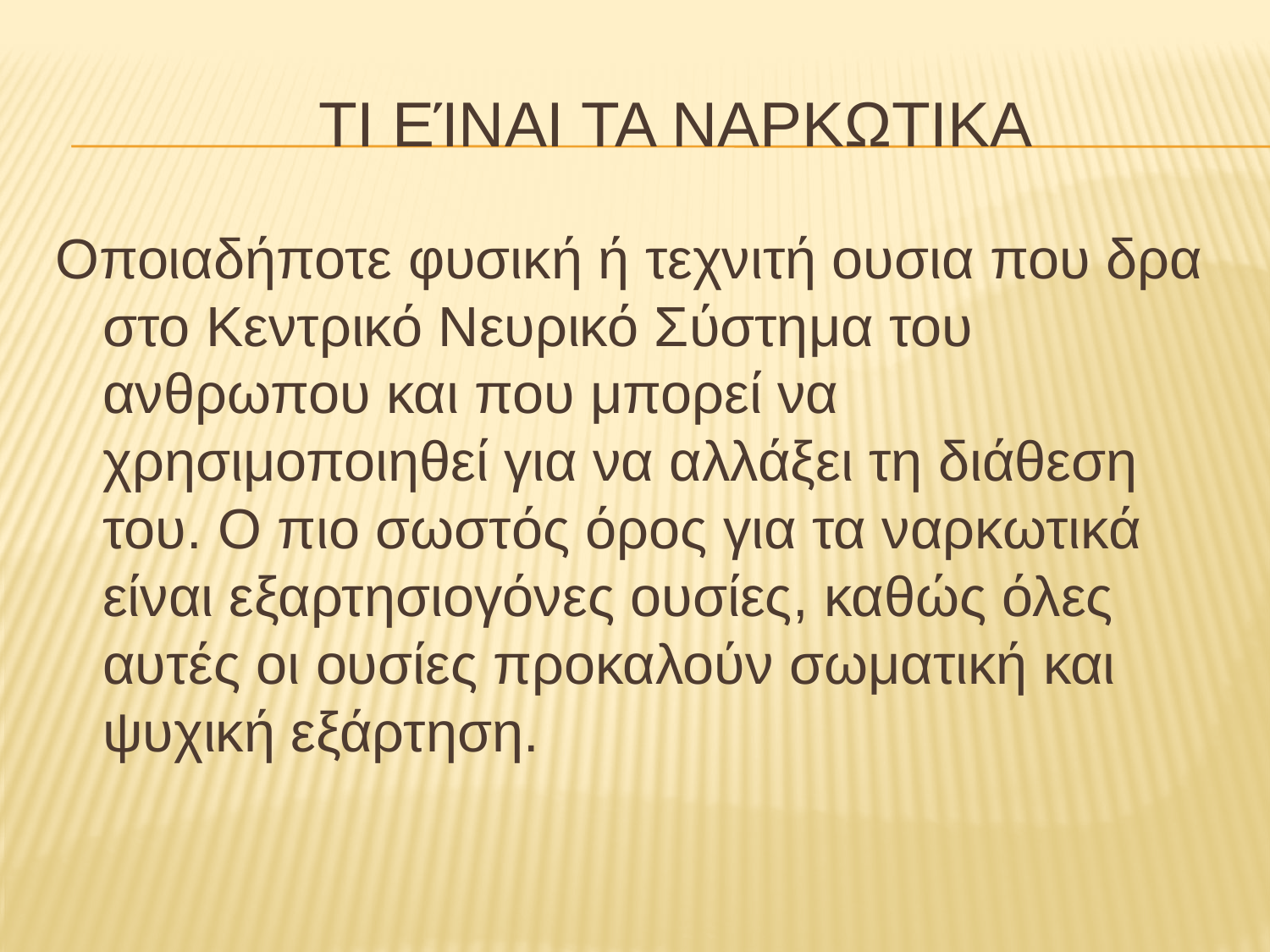

# ΤΙ ΕΊΝΑΙ ΤΑ ΝΑΡΚΩΤΙΚΑ
Οποιαδήποτε φυσική ή τεχνιτή ουσια που δρα στο Κεντρικό Νευρικό Σύστημα του ανθρωπου και που μπορεί να χρησιμοποιηθεί για να αλλάξει τη διάθεση του. Ο πιο σωστός όρος για τα ναρκωτικά είναι εξαρτησιογόνες ουσίες, καθώς όλες αυτές οι ουσίες προκαλούν σωματική και ψυχική εξάρτηση.